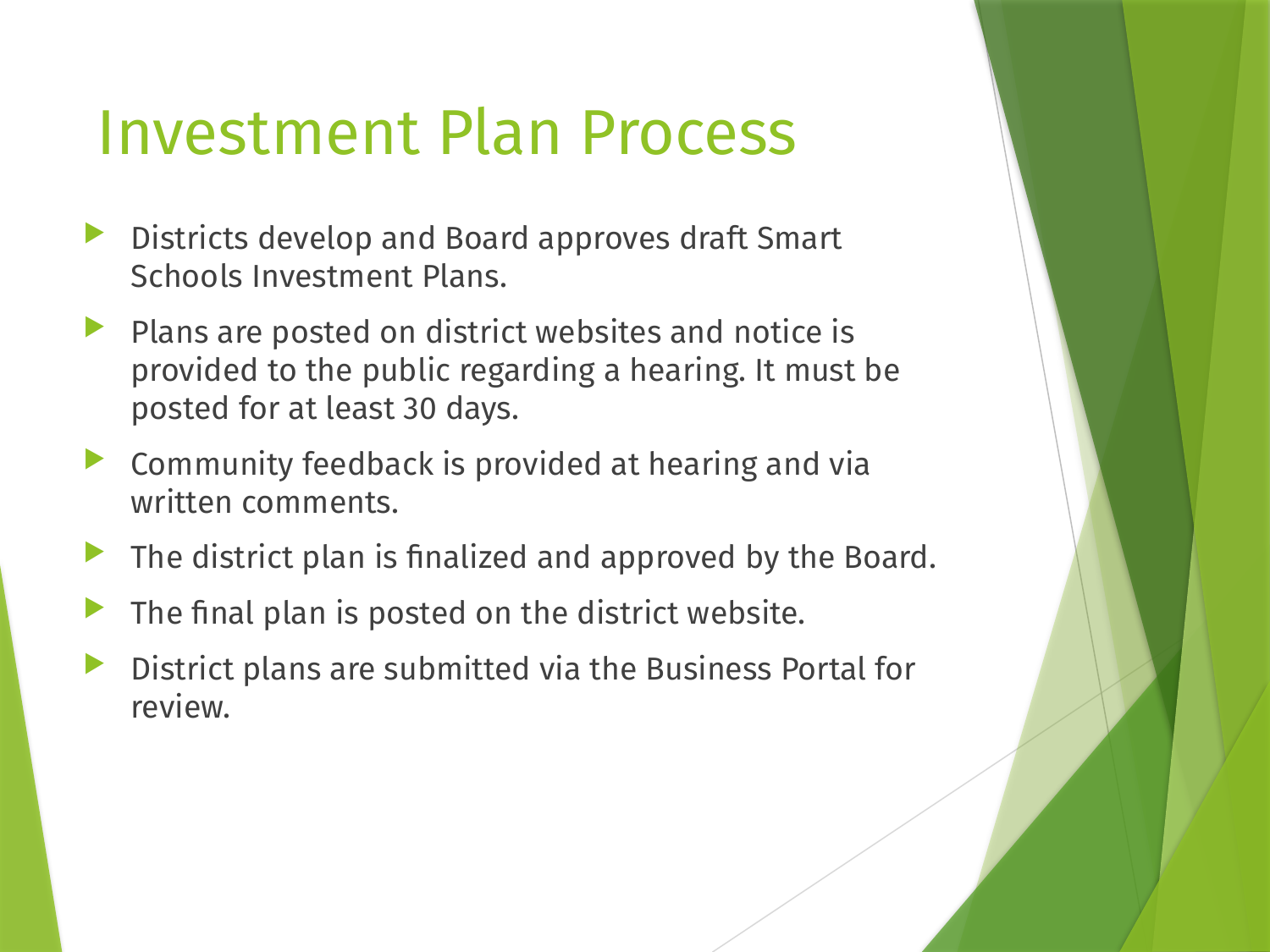

# Investment Plan Process
Districts develop and Board approves draft Smart Schools Investment Plans.
Plans are posted on district websites and notice is provided to the public regarding a hearing. It must be posted for at least 30 days.
Community feedback is provided at hearing and via written comments.
The district plan is finalized and approved by the Board.
The final plan is posted on the district website.
District plans are submitted via the Business Portal for review.